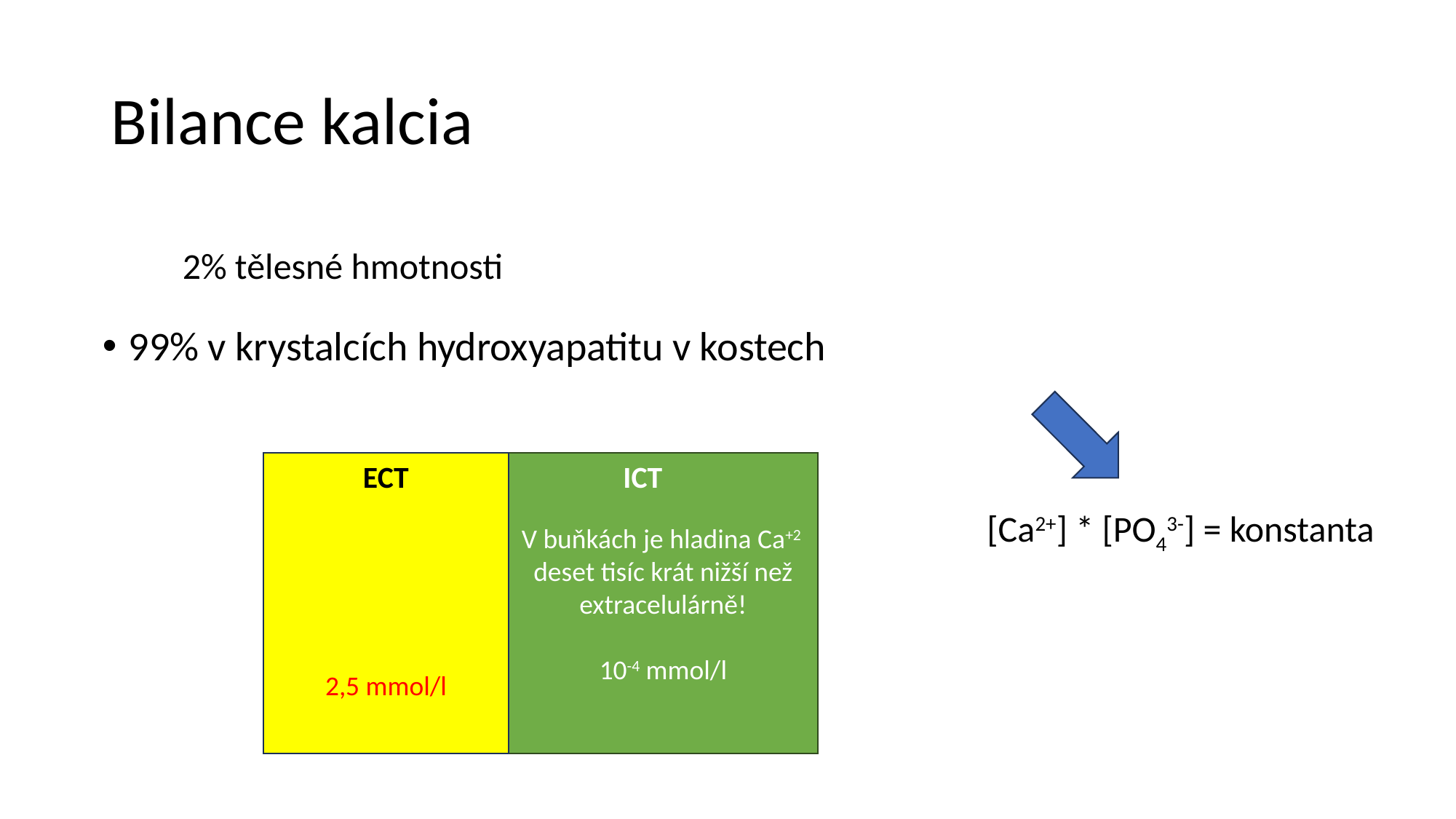

# Bilance kalcia
2% tělesné hmotnosti
99% v krystalcích hydroxyapatitu v kostech

2,5 mmol/l
ECT
V buňkách je hladina Ca+2
deset tisíc krát nižší než extracelulárně!

10-4 mmol/l
ICT
[Ca2+] * [PO43-] = konstanta